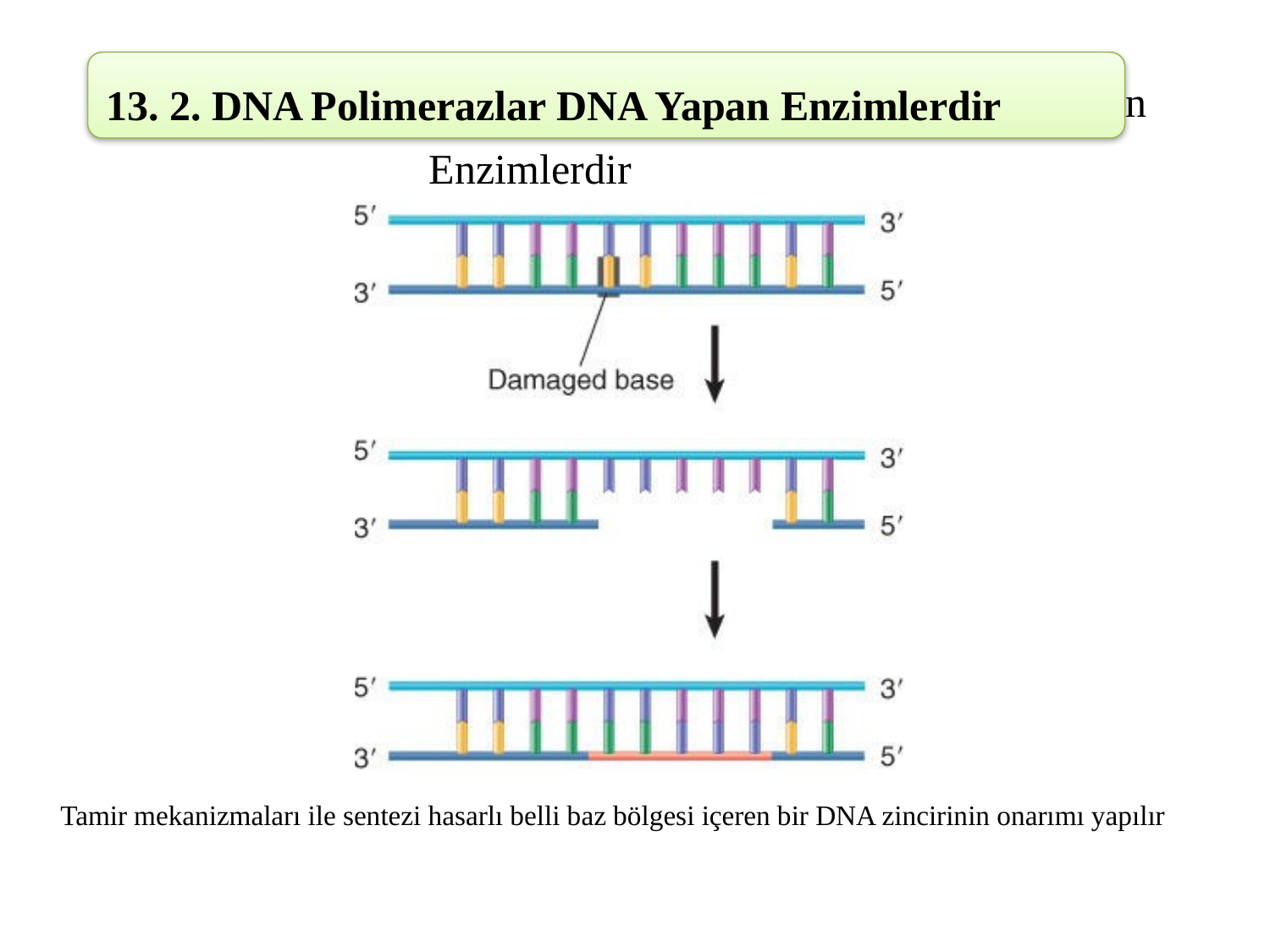

13. 2. DNA Polimerazlar DNA Yapan Enzimlerdir
13.2	 DNA Polimerazlar DNA Yapan Enzimlerdir

Tamir mekanizmaları ile sentezi hasarlı belli baz bölgesi içeren bir DNA zincirinin onarımı yapılır
5